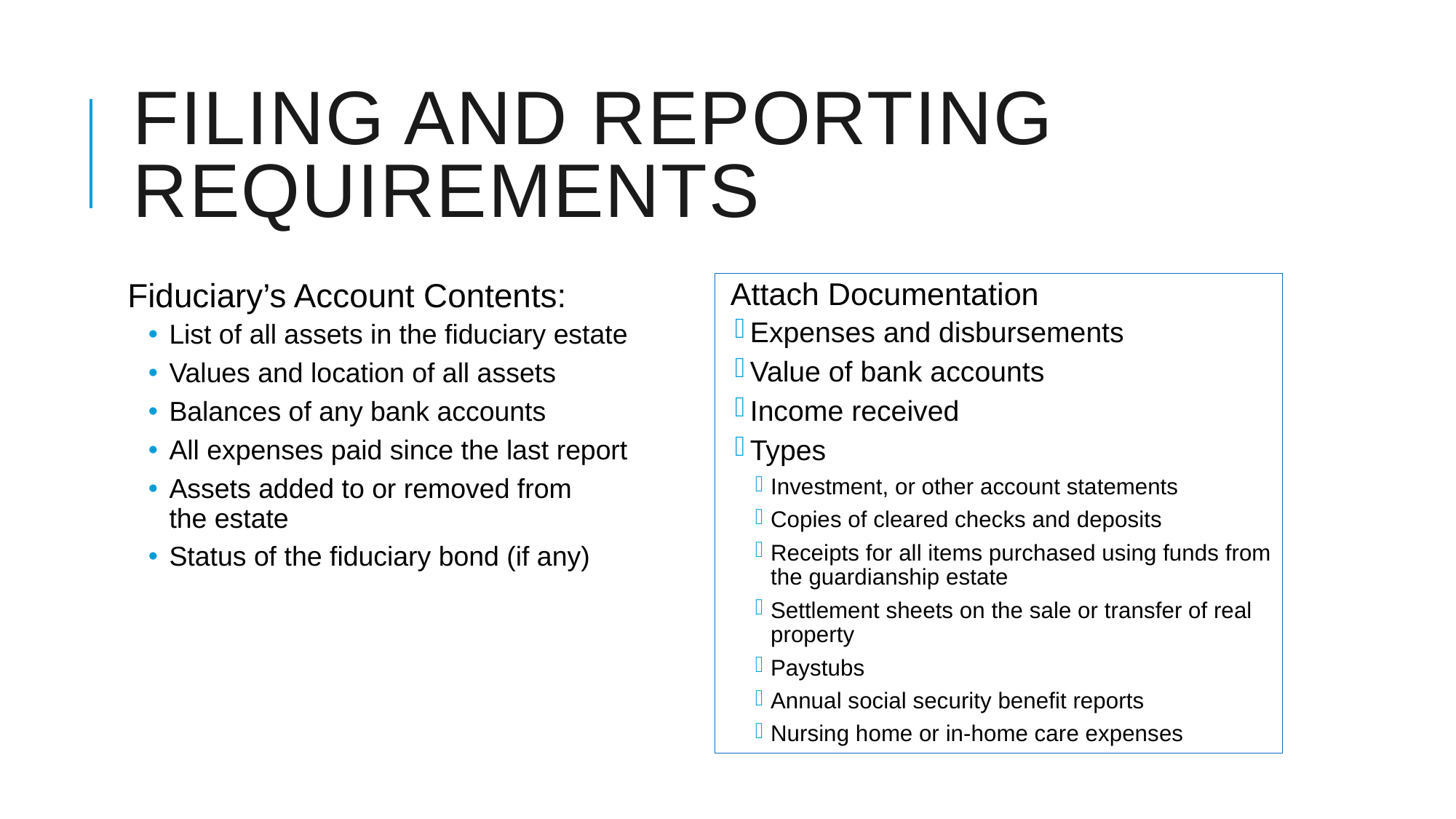

# Filing and Reporting Requirements
Fiduciary’s Account Contents:
List of all assets in the fiduciary estate
Values and location of all assets
Balances of any bank accounts
All expenses paid since the last report
Assets added to or removed from
the estate
Status of the fiduciary bond (if any)

Attach Documentation
Expenses and disbursements
Value of bank accounts
Income received
Types
Investment, or other account statements
Copies of cleared checks and deposits
Receipts for all items purchased using funds from the guardianship estate
Settlement sheets on the sale or transfer of real property
Paystubs
Annual social security benefit reports
Nursing home or in-home care expenses